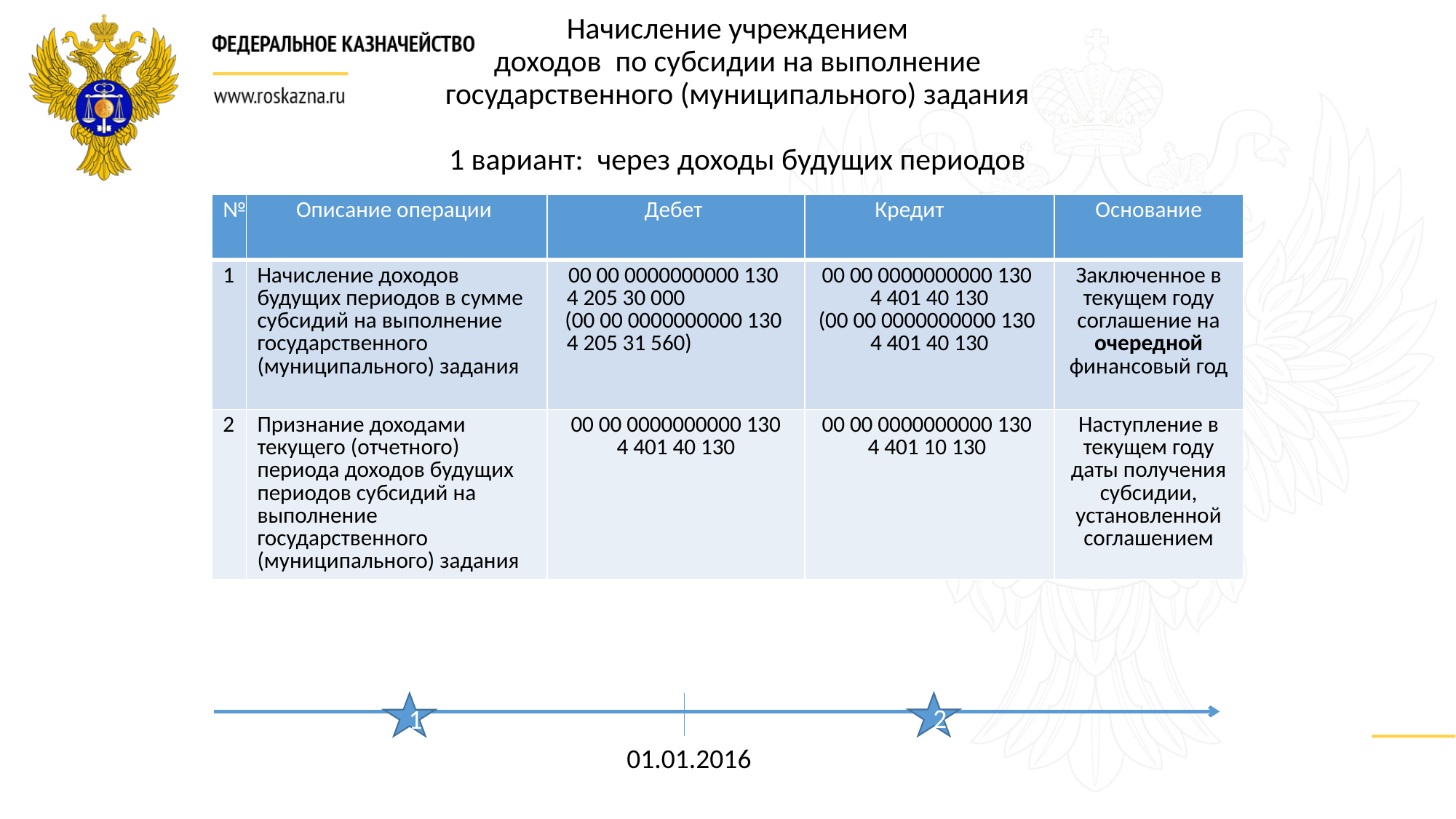

# Начисление учреждением доходов  по субсидии на выполнение государственного (муниципального) задания 1 вариант:  через доходы будущих периодов
| № | Описание операции | Дебет | Кредит | Основание |
| --- | --- | --- | --- | --- |
| 1 | Начисление доходов будущих периодов в сумме субсидий на выполнение государственного (муниципального) задания | 00 00 0000000000 130 4 205 30 000 (00 00 0000000000 130 4 205 31 560) | 00 00 0000000000 130 4 401 40 130 (00 00 0000000000 130 4 401 40 130 | Заключенное в текущем году соглашение на очередной финансовый год |
| 2 | Признание доходами текущего (отчетного) периода доходов будущих периодов субсидий на выполнение государственного (муниципального) задания | 00 00 0000000000 130 4 401 40 130 | 00 00 0000000000 130 4 401 10 130 | Наступление в текущем году даты получения субсидии, установленной соглашением |
2
1
01.01.2016